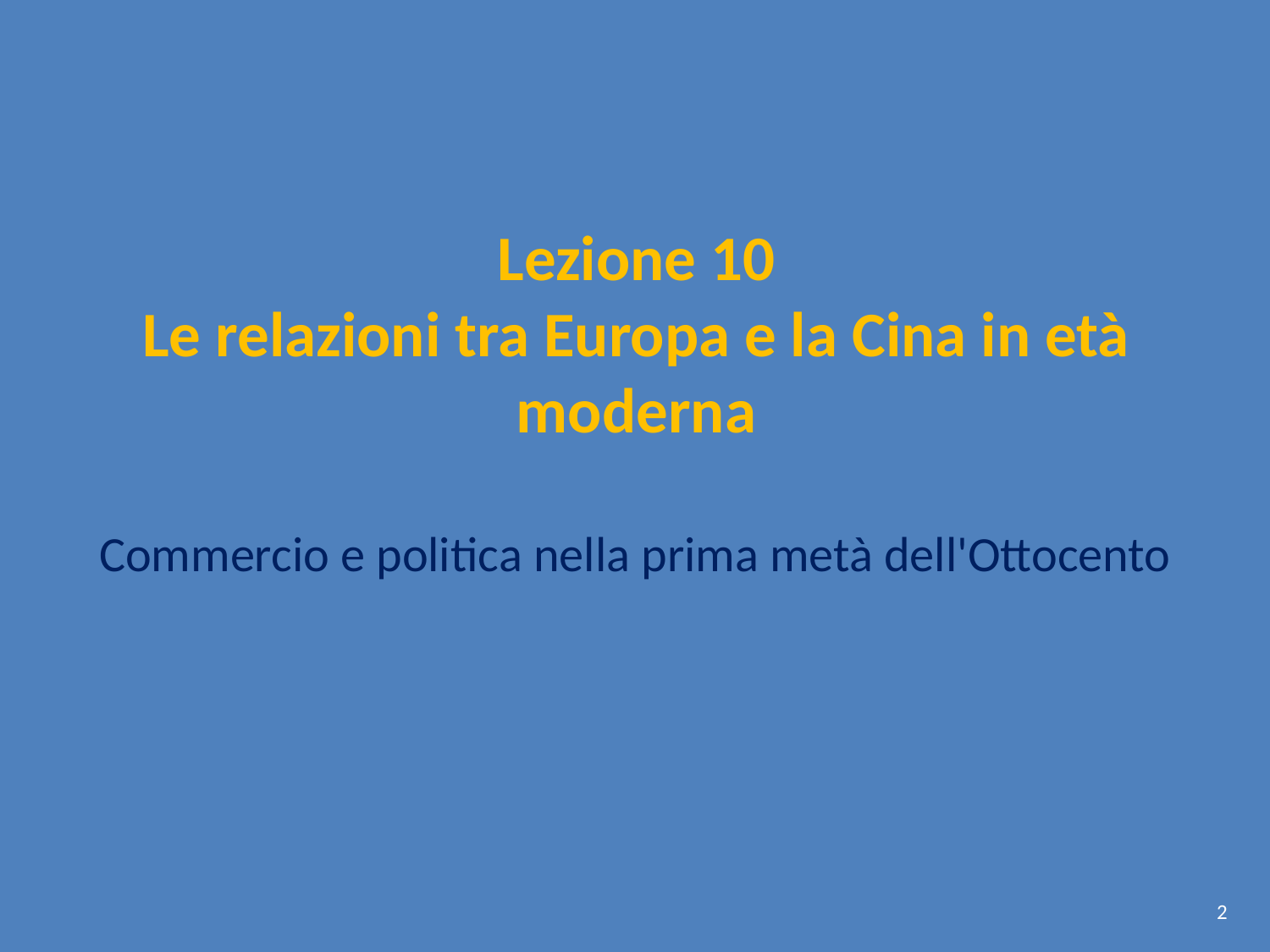

# Lezione 10 Le relazioni tra Europa e la Cina in età moderna
Commercio e politica nella prima metà dell'Ottocento
2